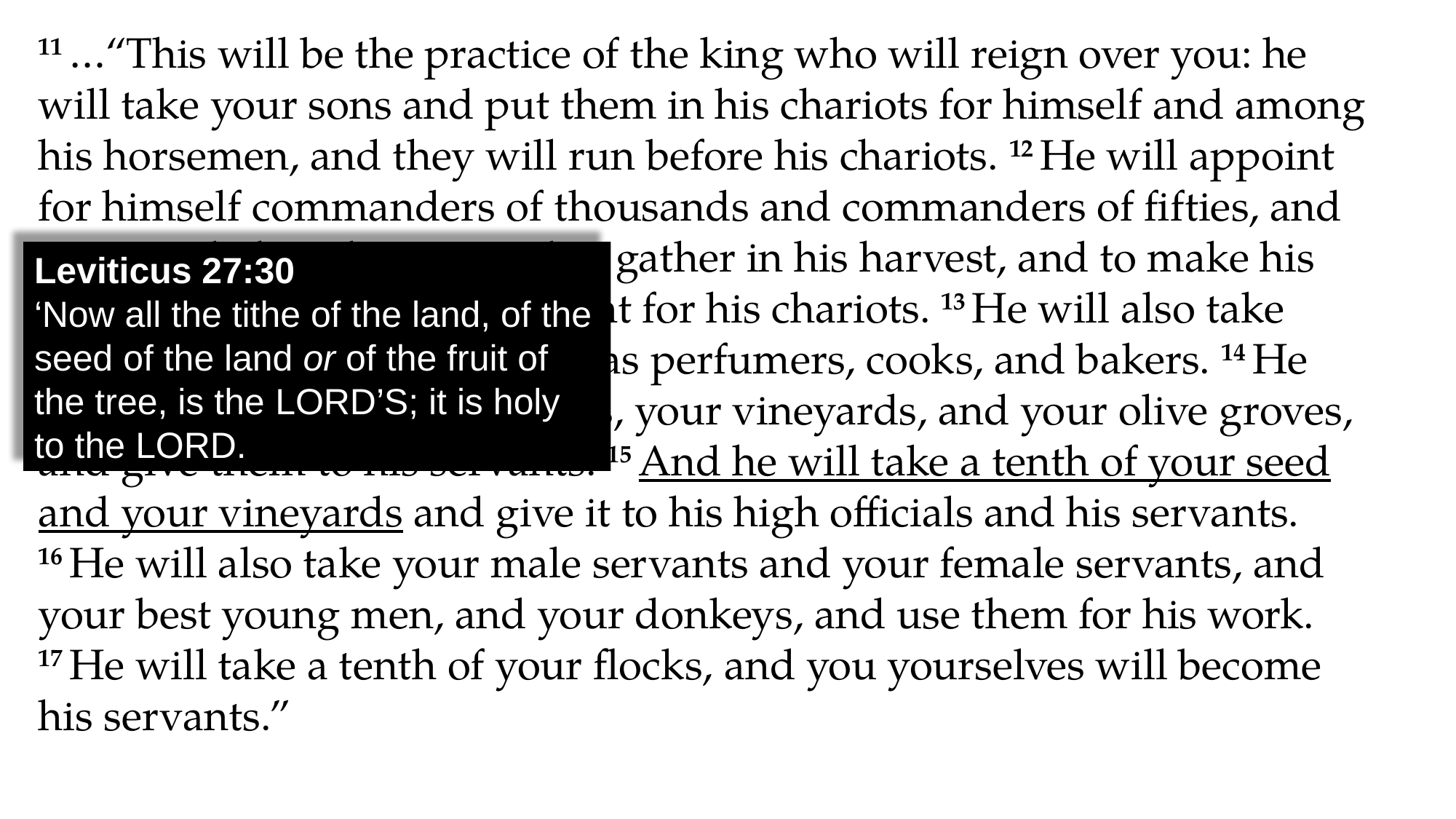

11 …“This will be the practice of the king who will reign over you: he will take your sons and put them in his chariots for himself and among his horsemen, and they will run before his chariots. 12 He will appoint for himself commanders of thousands and commanders of fifties, and some to do his plowing and to gather in his harvest, and to make his weapons of war and equipment for his chariots. 13 He will also take your daughters and use them as perfumers, cooks, and bakers. 14 He will take the best of your fields, your vineyards, and your olive groves, and give them to his servants. 15 And he will take a tenth of your seed and your vineyards and give it to his high officials and his servants. 16 He will also take your male servants and your female servants, and your best young men, and your donkeys, and use them for his work. 17 He will take a tenth of your flocks, and you yourselves will become his servants.”
Leviticus 27:30
‘Now all the tithe of the land, of the seed of the land or of the fruit of the tree, is the Lord’s; it is holy to the Lord.